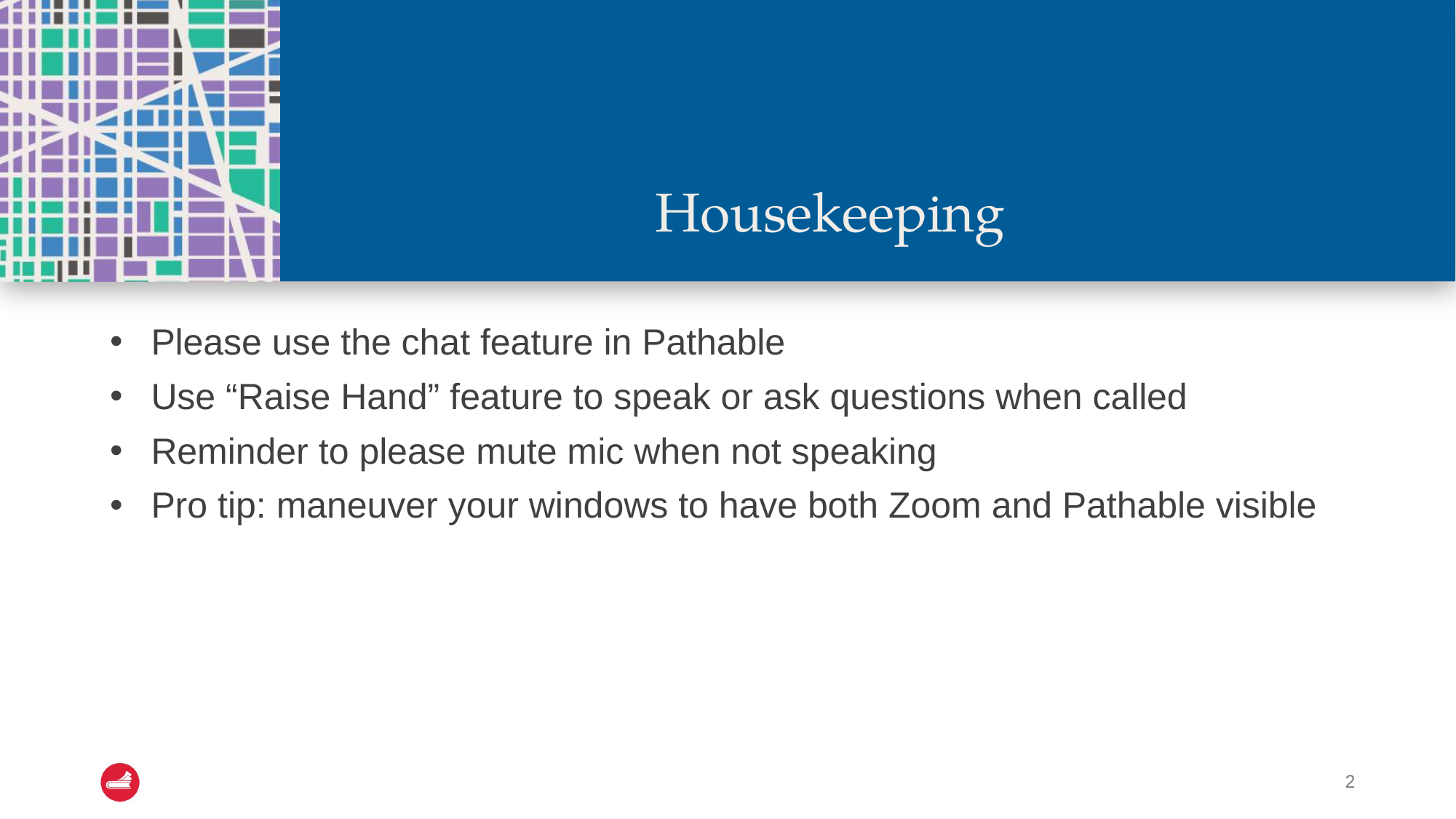

# Housekeeping
Please use the chat feature in Pathable
Use “Raise Hand” feature to speak or ask questions when called
Reminder to please mute mic when not speaking
Pro tip: maneuver your windows to have both Zoom and Pathable visible
2